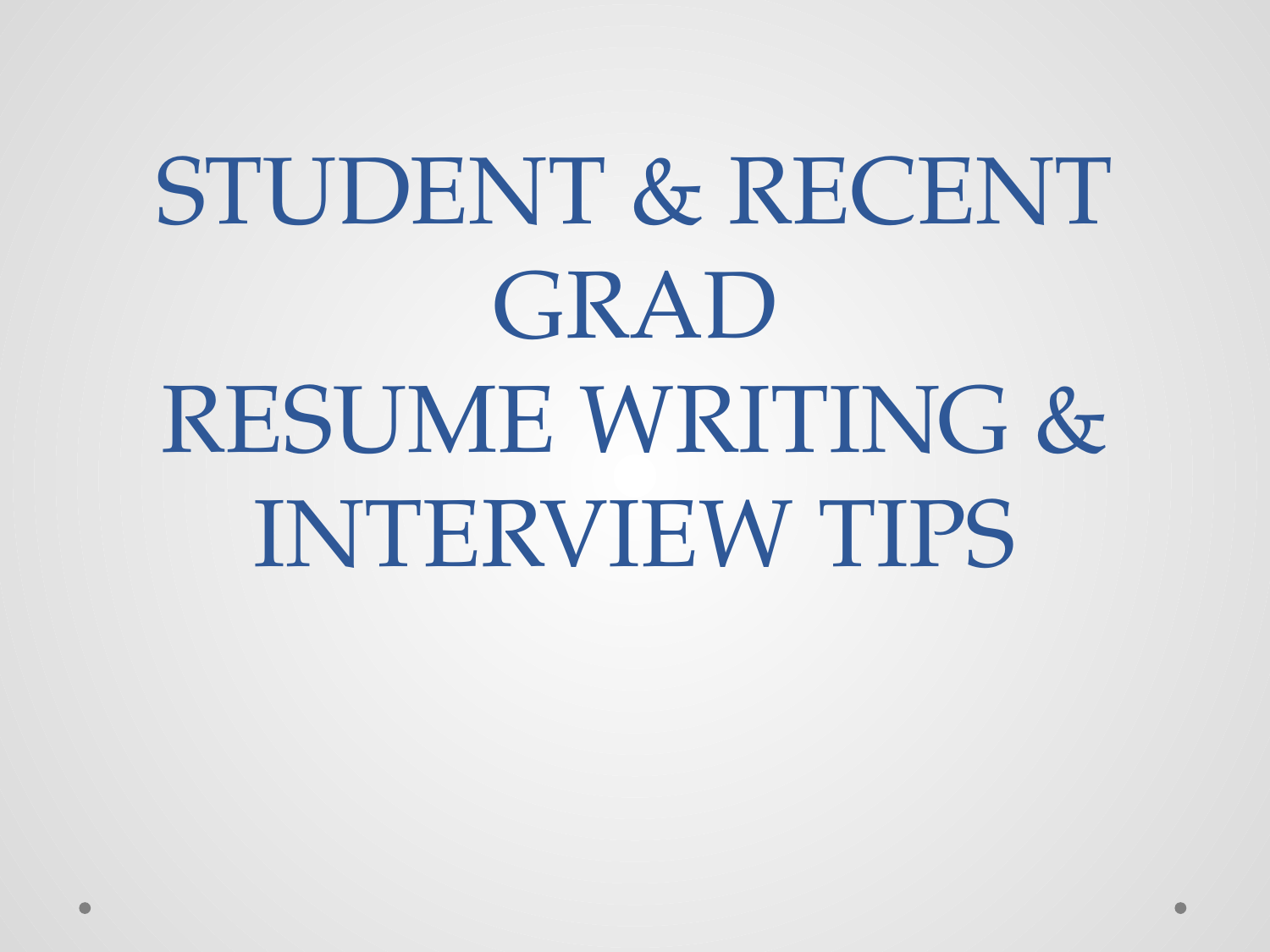

# STUDENT & RECENT GRAD RESUME WRITING & INTERVIEW TIPS